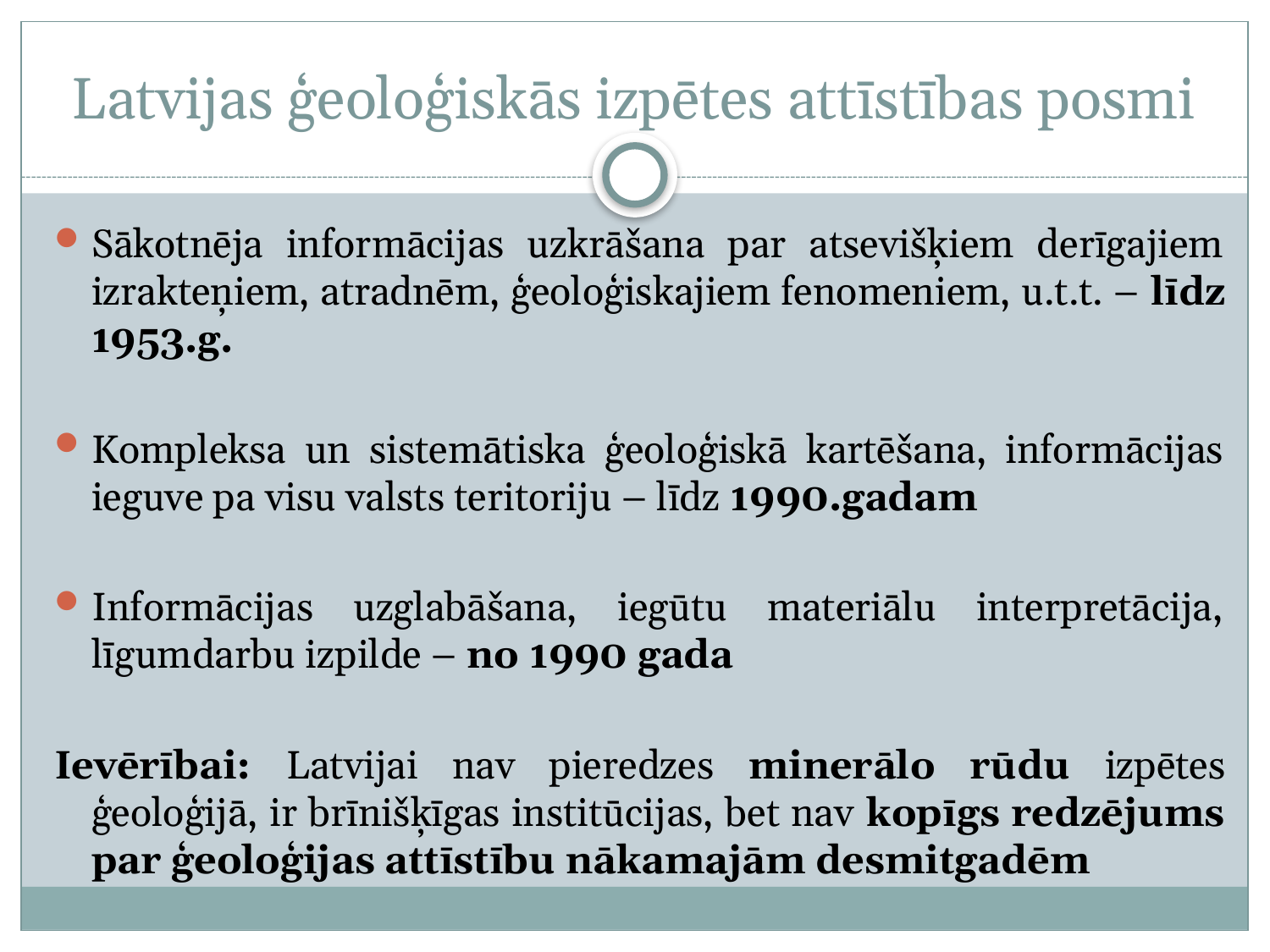

# Latvijas ģeoloģiskās izpētes attīstības posmi
Sākotnēja informācijas uzkrāšana par atsevišķiem derīgajiem izrakteņiem, atradnēm, ģeoloģiskajiem fenomeniem, u.t.t. – līdz 1953.g.

Kompleksa un sistemātiska ģeoloģiskā kartēšana, informācijas ieguve pa visu valsts teritoriju – līdz 1990.gadam

Informācijas uzglabāšana, iegūtu materiālu interpretācija, līgumdarbu izpilde – no 1990 gada

Ievērībai: Latvijai nav pieredzes minerālo rūdu izpētes ģeoloģijā, ir brīnišķīgas institūcijas, bet nav kopīgs redzējums par ģeoloģijas attīstību nākamajām desmitgadēm